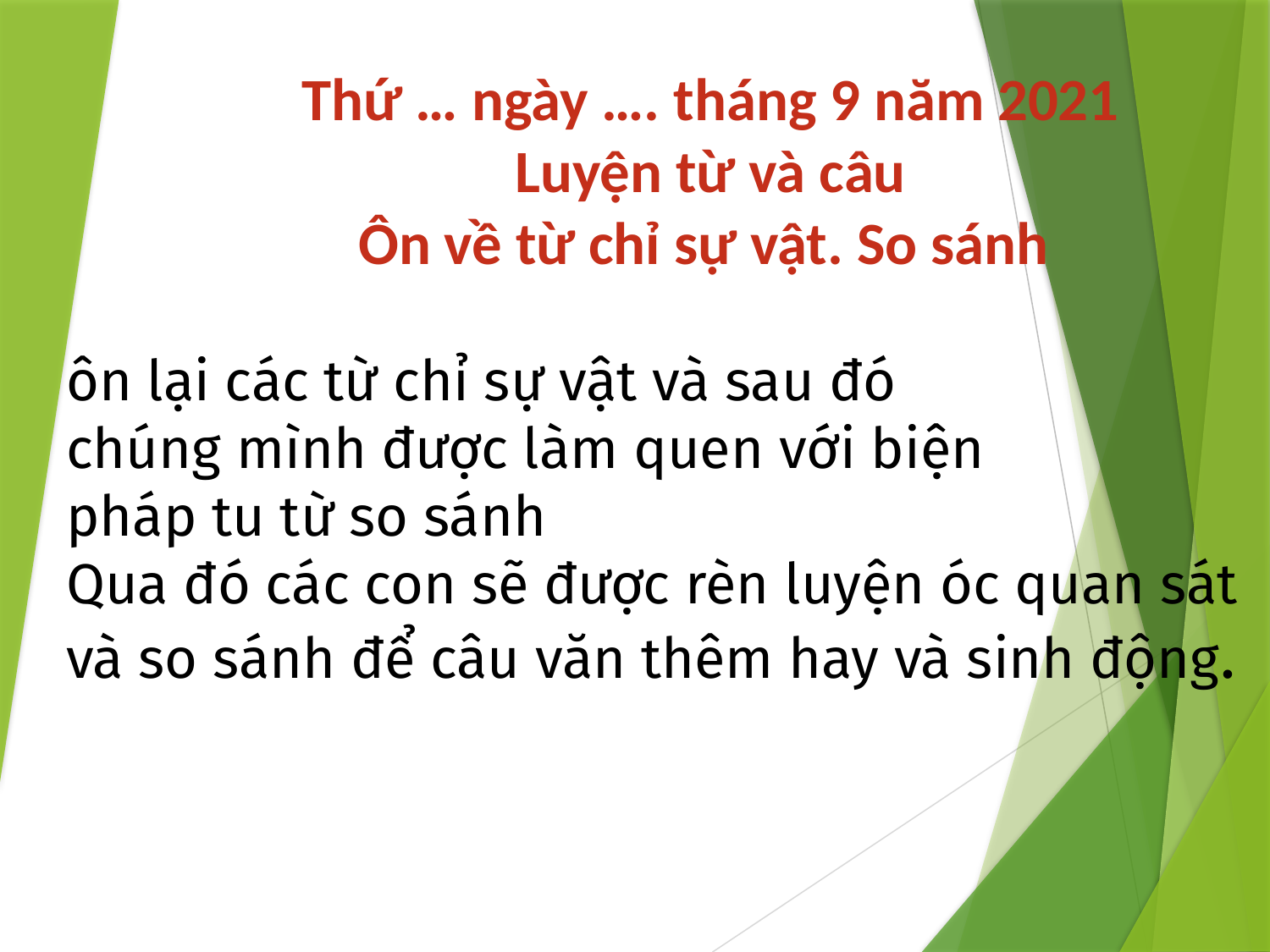

# Thứ … ngày …. tháng 9 năm 2021 Luyện từ và câu Ôn về từ chỉ sự vật. So sánh
ôn lại các từ chỉ sự vật và sau đó
chúng mình được làm quen với biện
pháp tu từ so sánh
Qua đó các con sẽ được rèn luyện óc quan sát
và so sánh để câu văn thêm hay và sinh động.